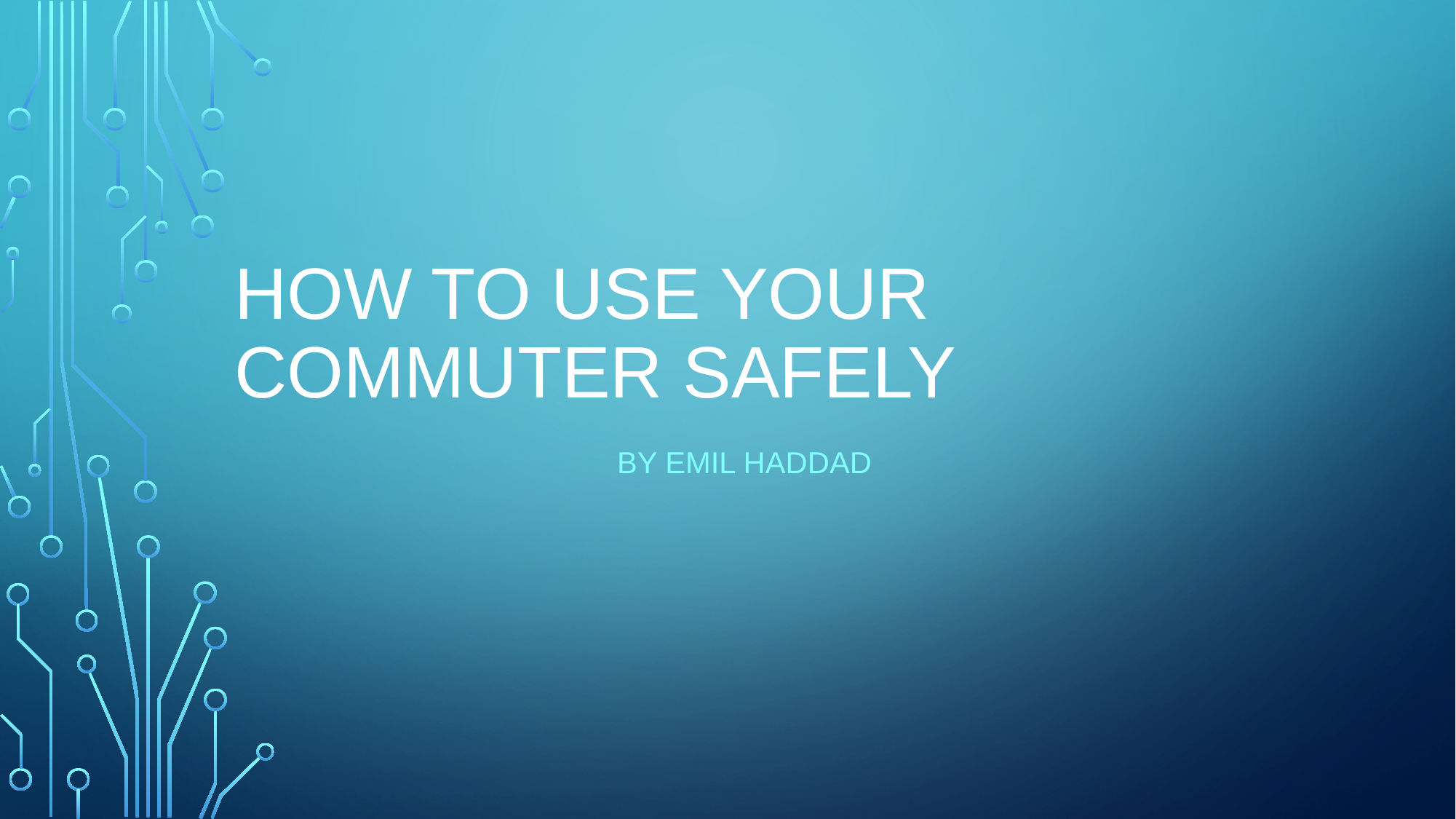

# How to use your commuter safely
By Emil haddad